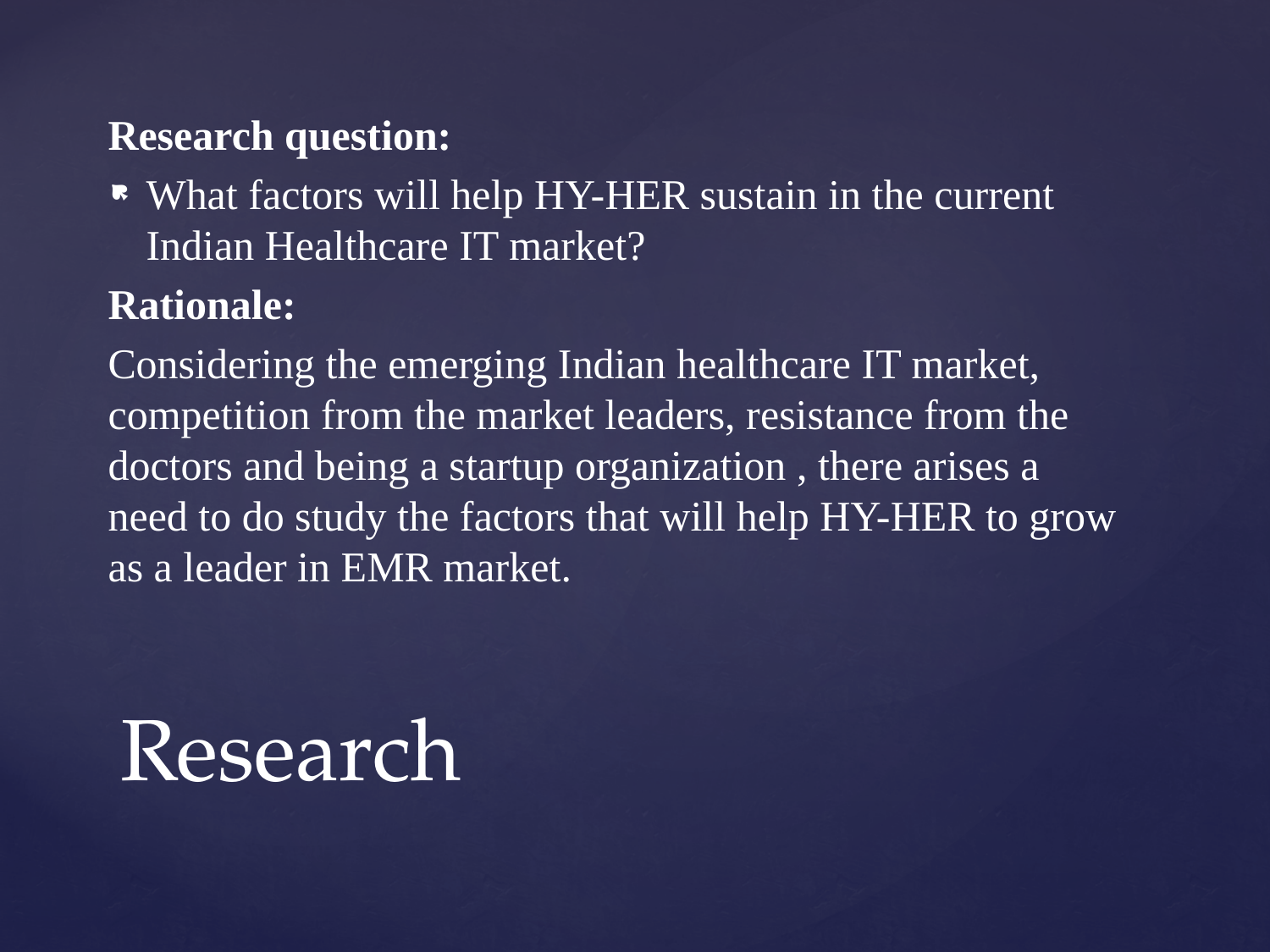

Research question:
What factors will help HY-HER sustain in the current Indian Healthcare IT market?
Rationale:
Considering the emerging Indian healthcare IT market, competition from the market leaders, resistance from the doctors and being a startup organization , there arises a need to do study the factors that will help HY-HER to grow as a leader in EMR market.
# Research